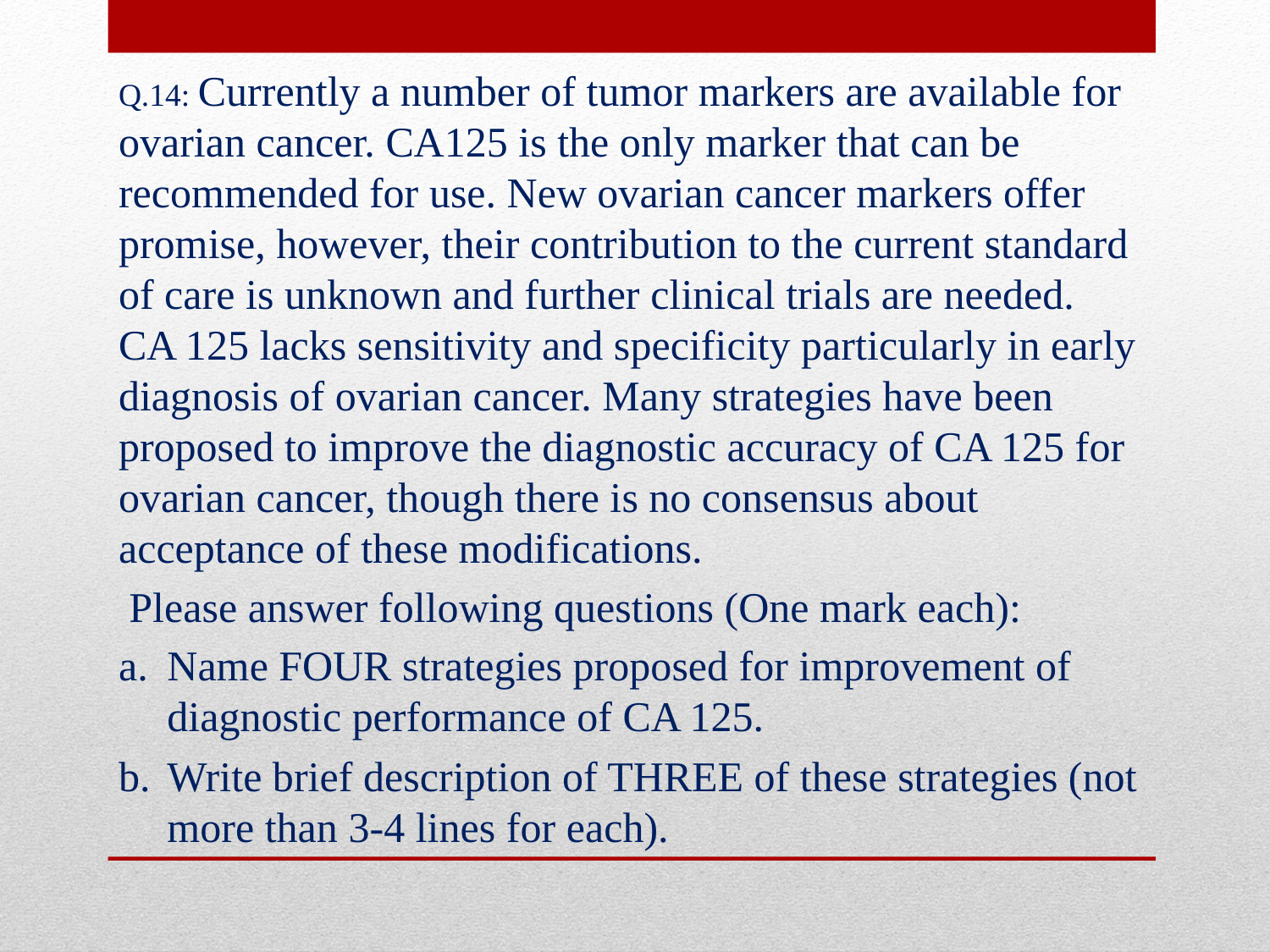

#
Q.14: Currently a number of tumor markers are available for ovarian cancer. CA125 is the only marker that can be recommended for use. New ovarian cancer markers offer promise, however, their contribution to the current standard of care is unknown and further clinical trials are needed. CA 125 lacks sensitivity and specificity particularly in early diagnosis of ovarian cancer. Many strategies have been proposed to improve the diagnostic accuracy of CA 125 for ovarian cancer, though there is no consensus about acceptance of these modifications.
 Please answer following questions (One mark each):
a.	Name FOUR strategies proposed for improvement of diagnostic performance of CA 125.
b.	Write brief description of THREE of these strategies (not more than 3-4 lines for each).